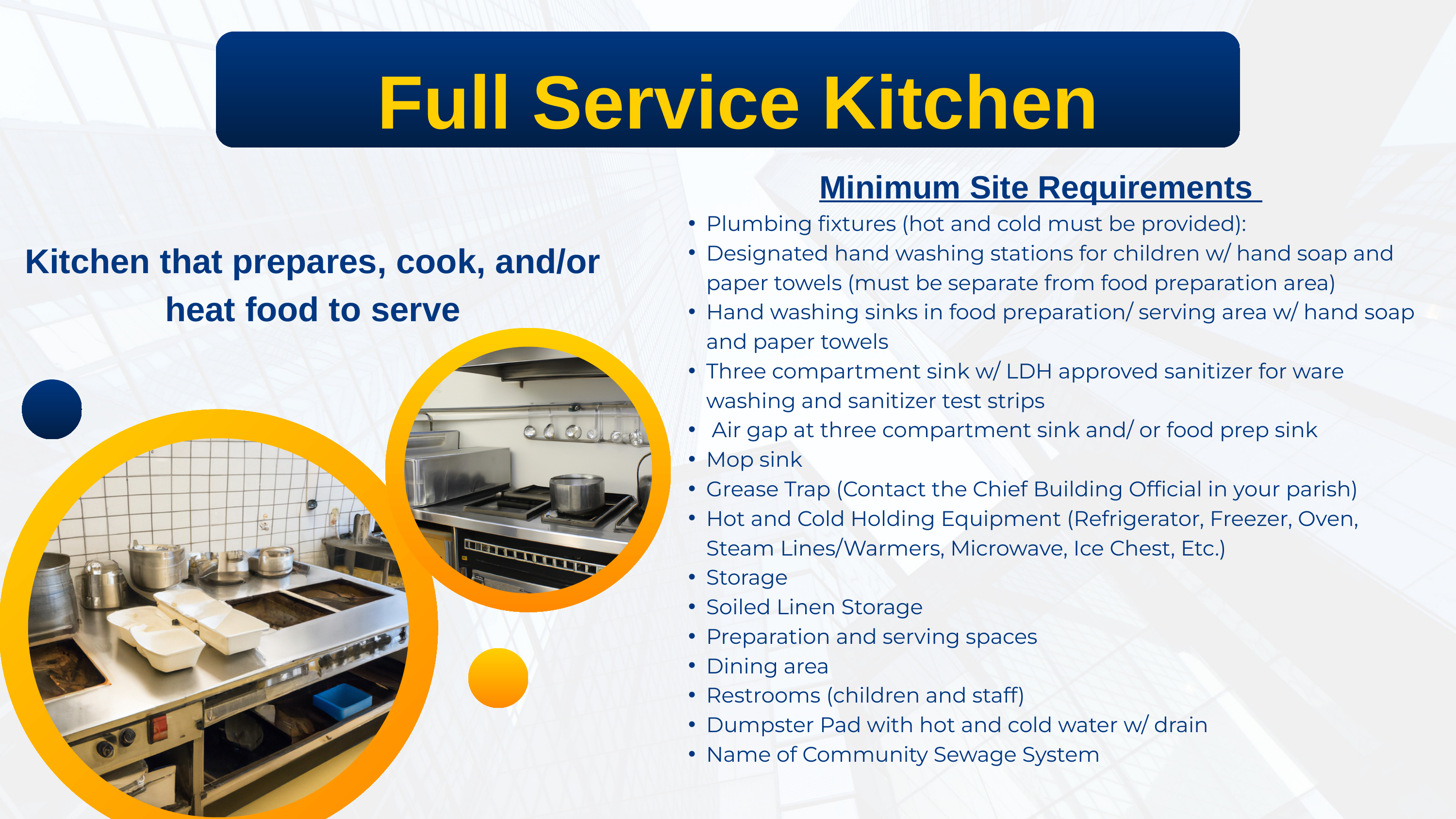

Full Service Kitchen
Minimum Site Requirements

Plumbing fixtures (hot and cold must be provided):
Designated hand washing stations for children w/ hand soap and paper towels (must be separate from food preparation area)
Hand washing sinks in food preparation/ serving area w/ hand soap and paper towels
Three compartment sink w/ LDH approved sanitizer for ware washing and sanitizer test strips
 Air gap at three compartment sink and/ or food prep sink
Mop sink
Grease Trap (Contact the Chief Building Official in your parish)
Hot and Cold Holding Equipment (Refrigerator, Freezer, Oven, Steam Lines/Warmers, Microwave, Ice Chest, Etc.)
Storage
Soiled Linen Storage
Preparation and serving spaces
Dining area
Restrooms (children and staff)
Dumpster Pad with hot and cold water w/ drain
Name of Community Sewage System

Kitchen that prepares, cook, and/or heat food to serve